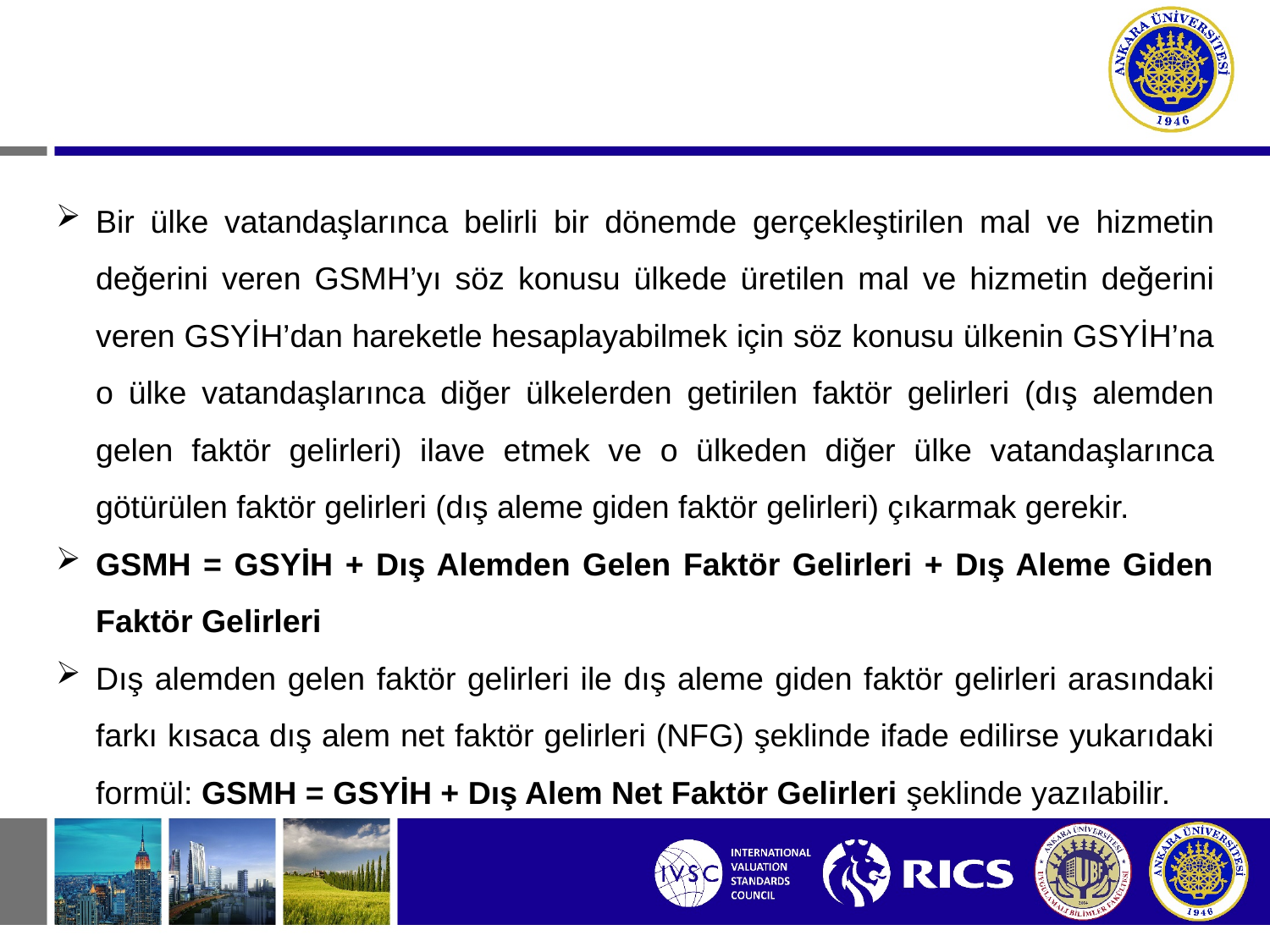

Bir ülke vatandaşlarınca belirli bir dönemde gerçekleştirilen mal ve hizmetin değerini veren GSMH’yı söz konusu ülkede üretilen mal ve hizmetin değerini veren GSYİH’dan hareketle hesaplayabilmek için söz konusu ülkenin GSYİH’na o ülke vatandaşlarınca diğer ülkelerden getirilen faktör gelirleri (dış alemden gelen faktör gelirleri) ilave etmek ve o ülkeden diğer ülke vatandaşlarınca götürülen faktör gelirleri (dış aleme giden faktör gelirleri) çıkarmak gerekir.
GSMH = GSYİH + Dış Alemden Gelen Faktör Gelirleri + Dış Aleme Giden Faktör Gelirleri
Dış alemden gelen faktör gelirleri ile dış aleme giden faktör gelirleri arasındaki farkı kısaca dış alem net faktör gelirleri (NFG) şeklinde ifade edilirse yukarıdaki formül: GSMH = GSYİH + Dış Alem Net Faktör Gelirleri şeklinde yazılabilir.